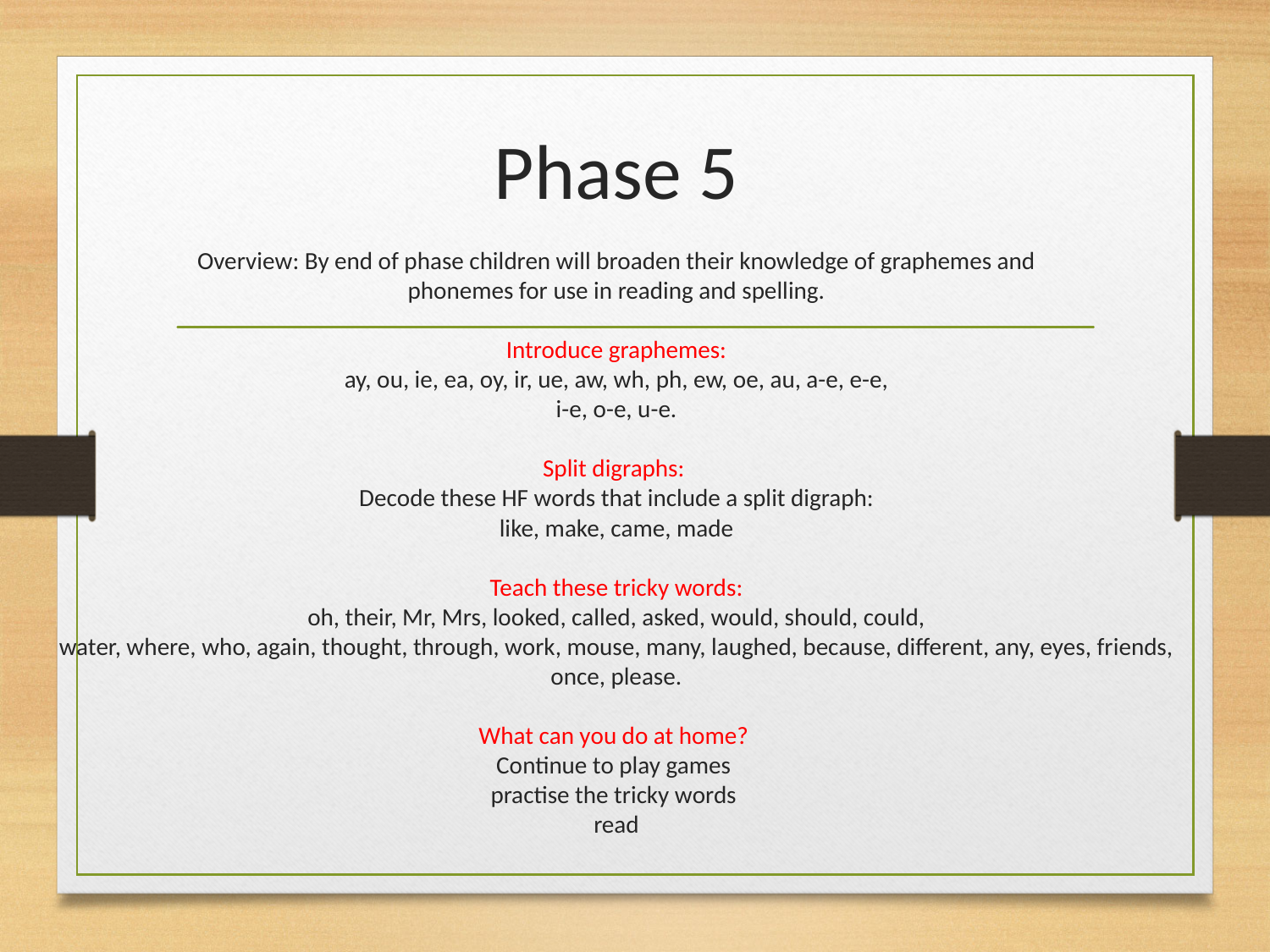

# Phase 5 Overview: By end of phase children will broaden their knowledge of graphemes and phonemes for use in reading and spelling. Introduce graphemes: ay, ou, ie, ea, oy, ir, ue, aw, wh, ph, ew, oe, au, a-e, e-e, i-e, o-e, u-e. Split digraphs: Decode these HF words that include a split digraph: like, make, came, made Teach these tricky words: oh, their, Mr, Mrs, looked, called, asked, would, should, could, water, where, who, again, thought, through, work, mouse, many, laughed, because, different, any, eyes, friends, once, please. What can you do at home? Continue to play games practise the tricky words read